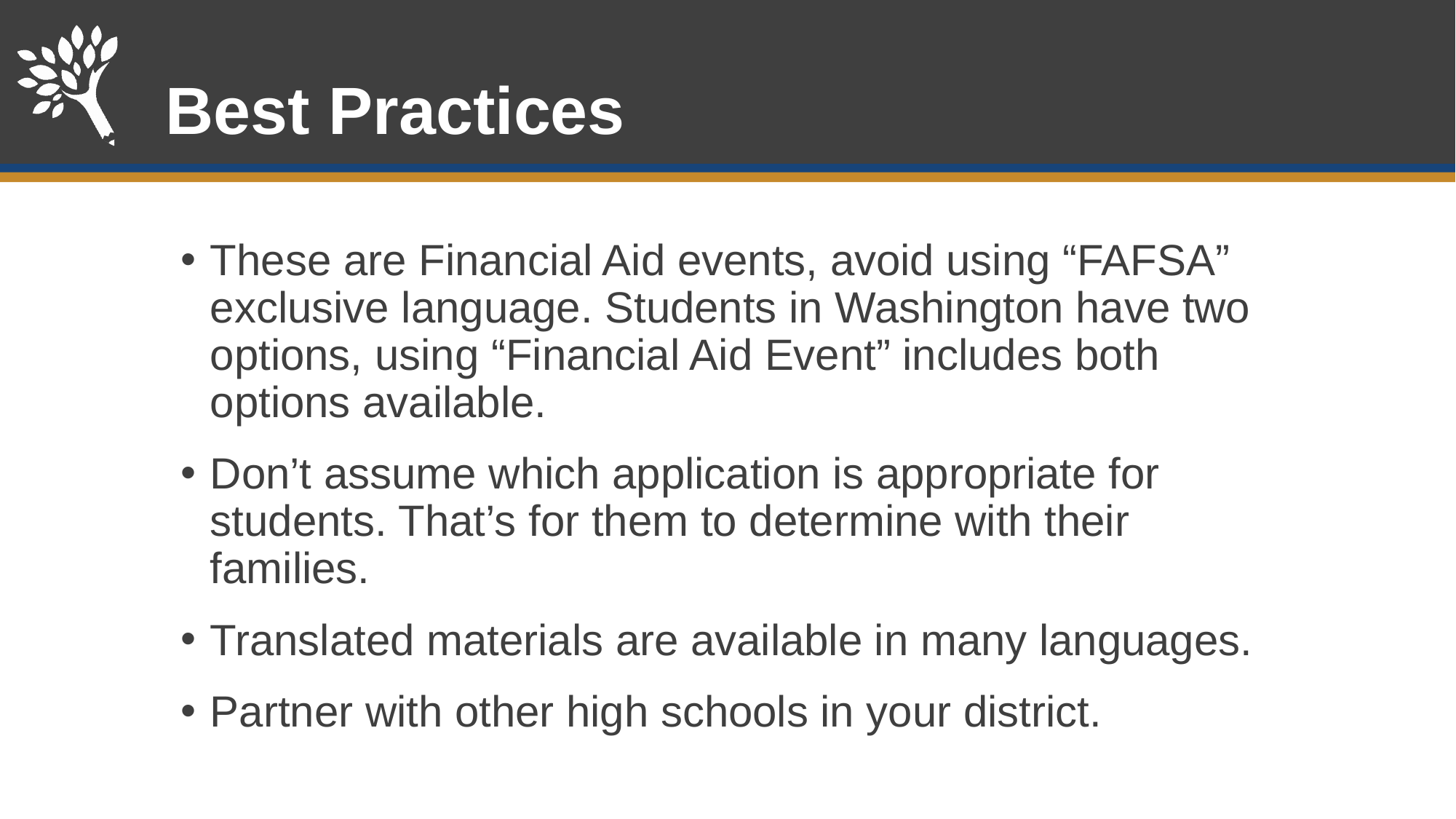

# Best Practices
These are Financial Aid events, avoid using “FAFSA” exclusive language. Students in Washington have two options, using “Financial Aid Event” includes both options available.
Don’t assume which application is appropriate for students. That’s for them to determine with their families.
Translated materials are available in many languages.
Partner with other high schools in your district.